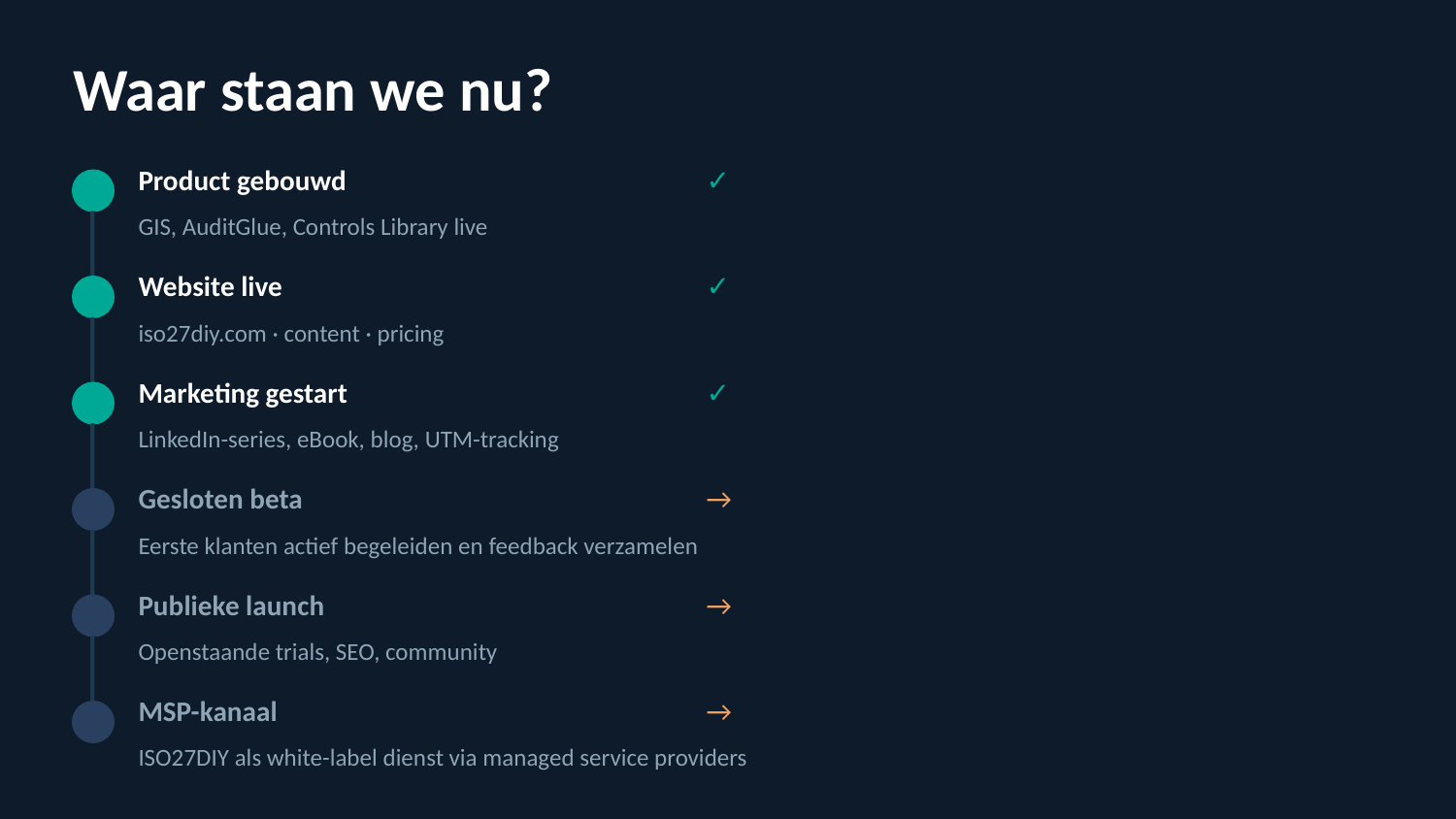

Waar staan we nu?
Product gebouwd
✓

GIS, AuditGlue, Controls Library live

Website live
✓

iso27diy.com · content · pricing

Marketing gestart
✓

LinkedIn-series, eBook, blog, UTM-tracking

Gesloten beta
→

Eerste klanten actief begeleiden en feedback verzamelen

Publieke launch
→

Openstaande trials, SEO, community

MSP-kanaal
→

ISO27DIY als white-label dienst via managed service providers